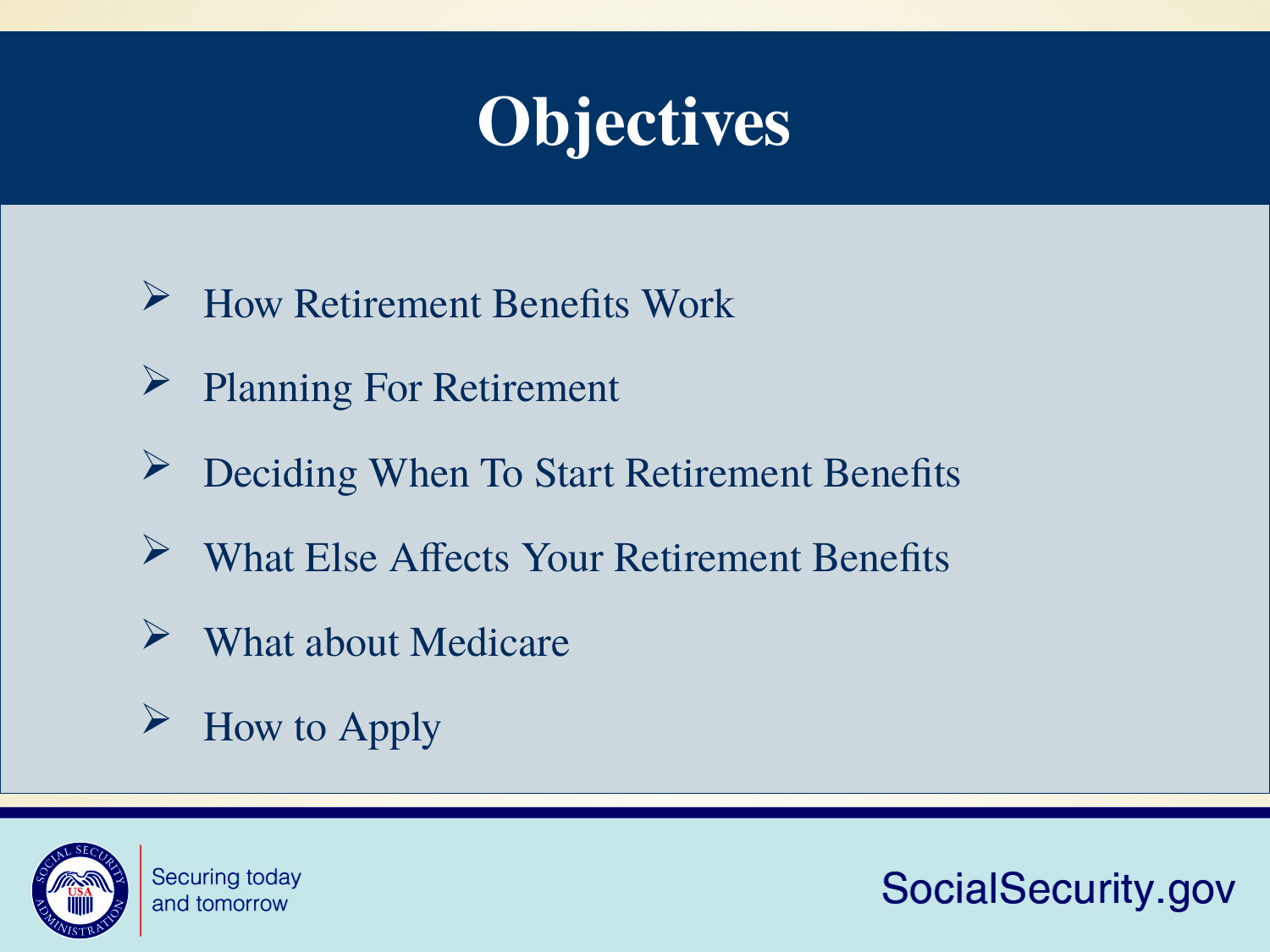

| Objectives |
| --- |
| How Retirement Benefits Work Planning For Retirement Deciding When To Start Retirement Benefits What Else Affects Your Retirement Benefits What about Medicare How to Apply |